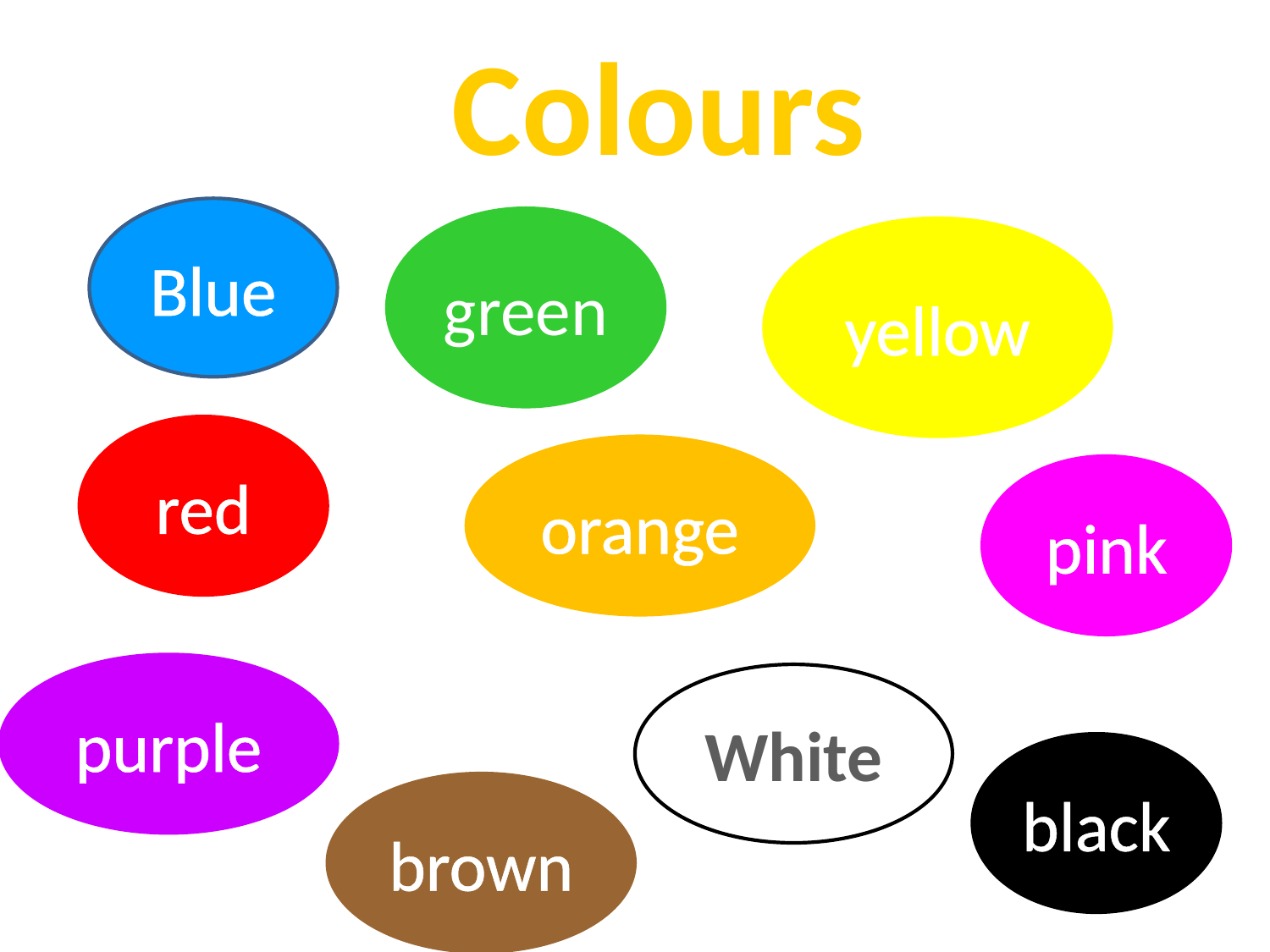

Colours
Blue
green
yellow
red
orange
pink
purple
White
black
brown